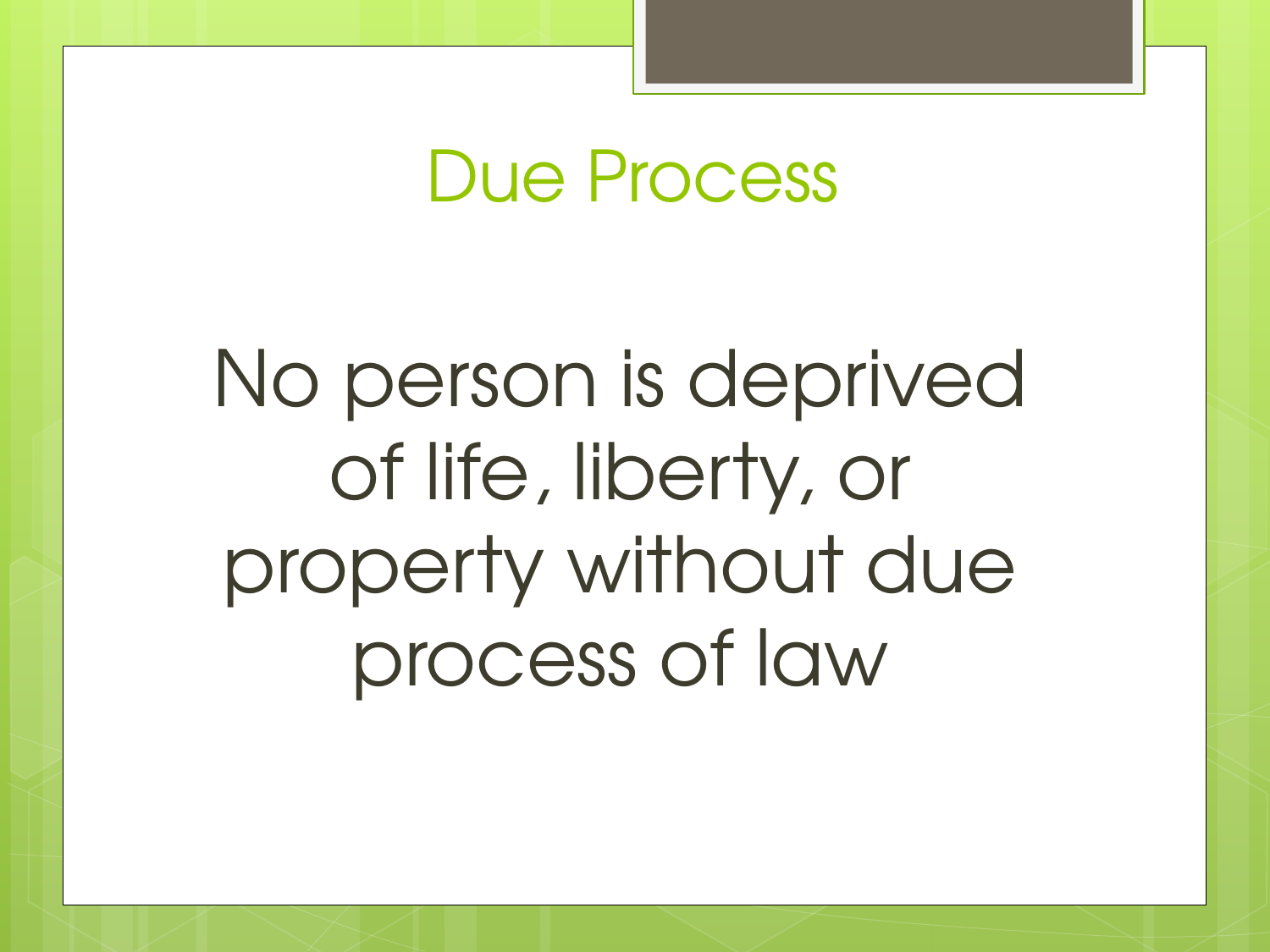

# Due Process
No person is deprived of life, liberty, or property without due process of law